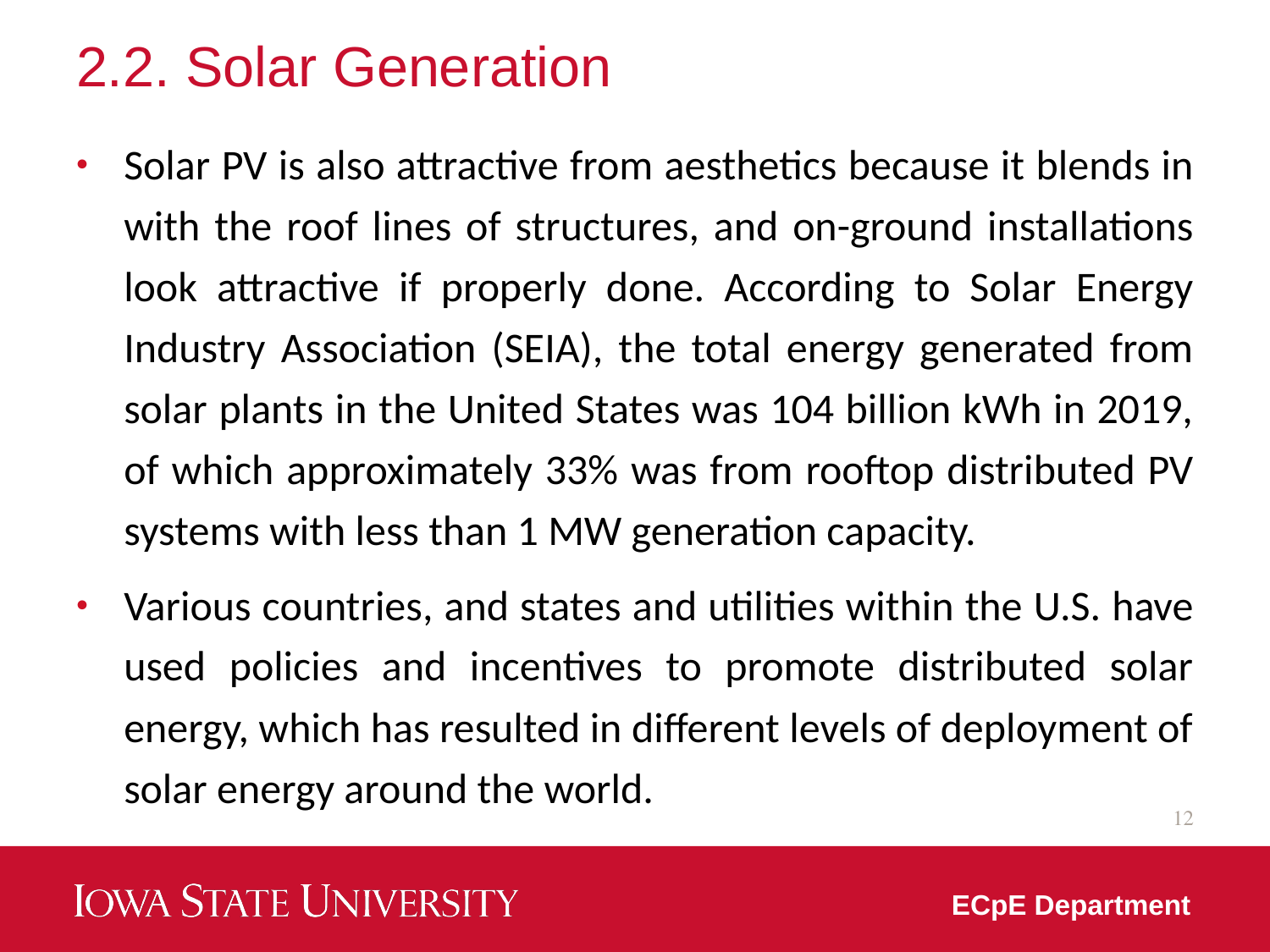

# 2.2. Solar Generation
Solar PV is also attractive from aesthetics because it blends in with the roof lines of structures, and on-ground installations look attractive if properly done. According to Solar Energy Industry Association (SEIA), the total energy generated from solar plants in the United States was 104 billion kWh in 2019, of which approximately 33% was from rooftop distributed PV systems with less than 1 MW generation capacity.
Various countries, and states and utilities within the U.S. have used policies and incentives to promote distributed solar energy, which has resulted in different levels of deployment of solar energy around the world.
12
ECpE Department